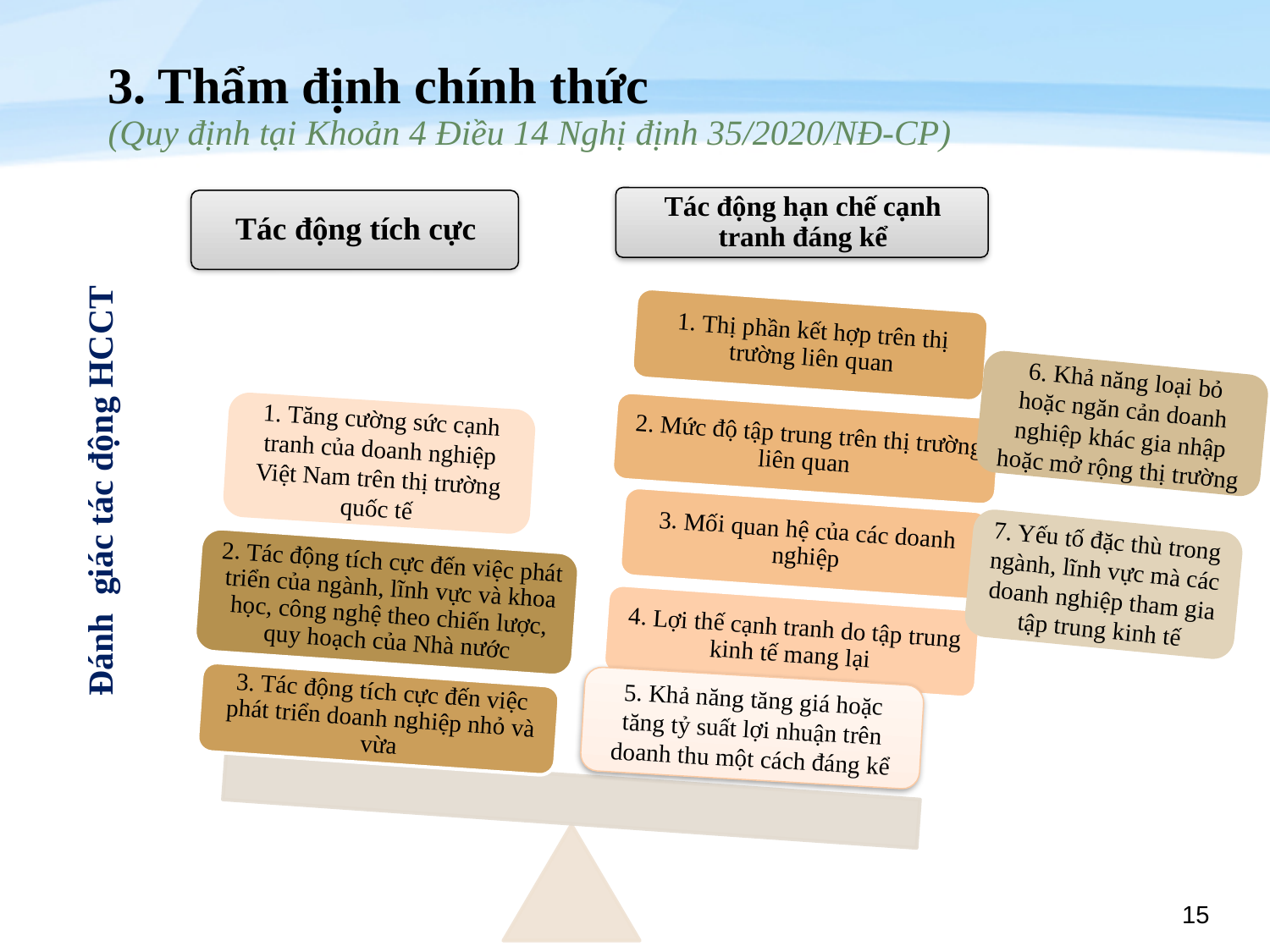

# 3. Thẩm định chính thức (Quy định tại Khoản 4 Điều 14 Nghị định 35/2020/NĐ-CP)
Đánh  giác tác động HCCT
Tác động tích cực
Tác động hạn chế cạnh tranh đáng kể
4. Lợi thế cạnh tranh do tập trung kinh tế mang lại
3. Mối quan hệ của các doanh nghiệp
2. Mức độ tập trung trên thị trường liên quan
1. Thị phần kết hợp trên thị trường liên quan
3. Tác động tích cực đến việc phát triển doanh nghiệp nhỏ và vừa
2. Tác động tích cực đến việc phát triển của ngành, lĩnh vực và khoa học, công nghệ theo chiến lược, quy hoạch của Nhà nước
6. Khả năng loại bỏ hoặc ngăn cản doanh nghiệp khác gia nhập hoặc mở rộng thị trường
1. Tăng cường sức cạnh tranh của doanh nghiệp Việt Nam trên thị trường quốc tế
7. Yếu tố đặc thù trong ngành, lĩnh vực mà các doanh nghiệp tham gia tập trung kinh tế
5. Khả năng tăng giá hoặc tăng tỷ suất lợi nhuận trên doanh thu một cách đáng kể
15